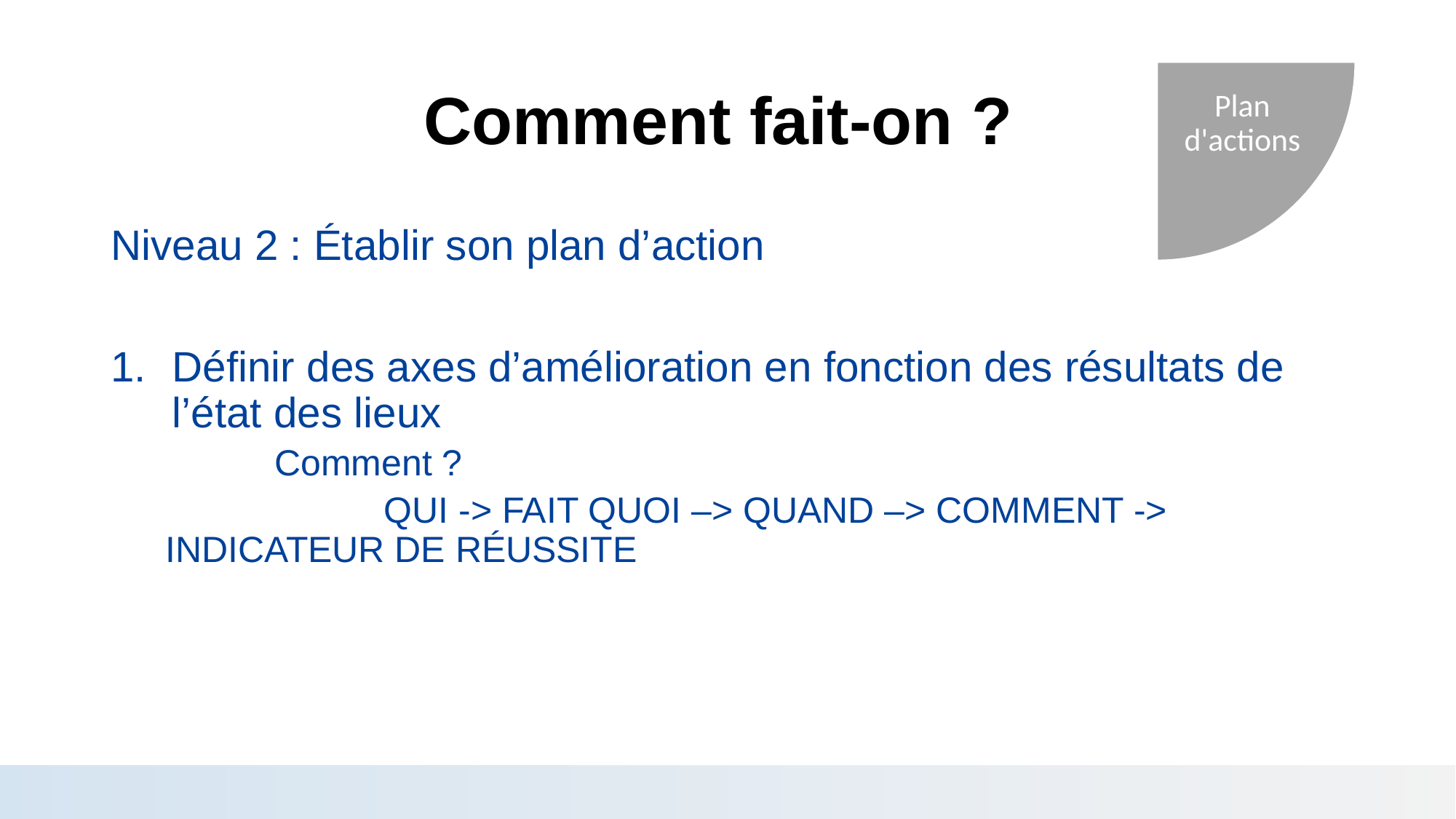

Plan d'actions
# Comment fait-on ?
Niveau 2 : Établir son plan d’action

Définir des axes d’amélioration en fonction des résultats de l’état des lieux
	Comment ?
		QUI -> FAIT QUOI –> QUAND –> COMMENT -> INDICATEUR DE RÉUSSITE